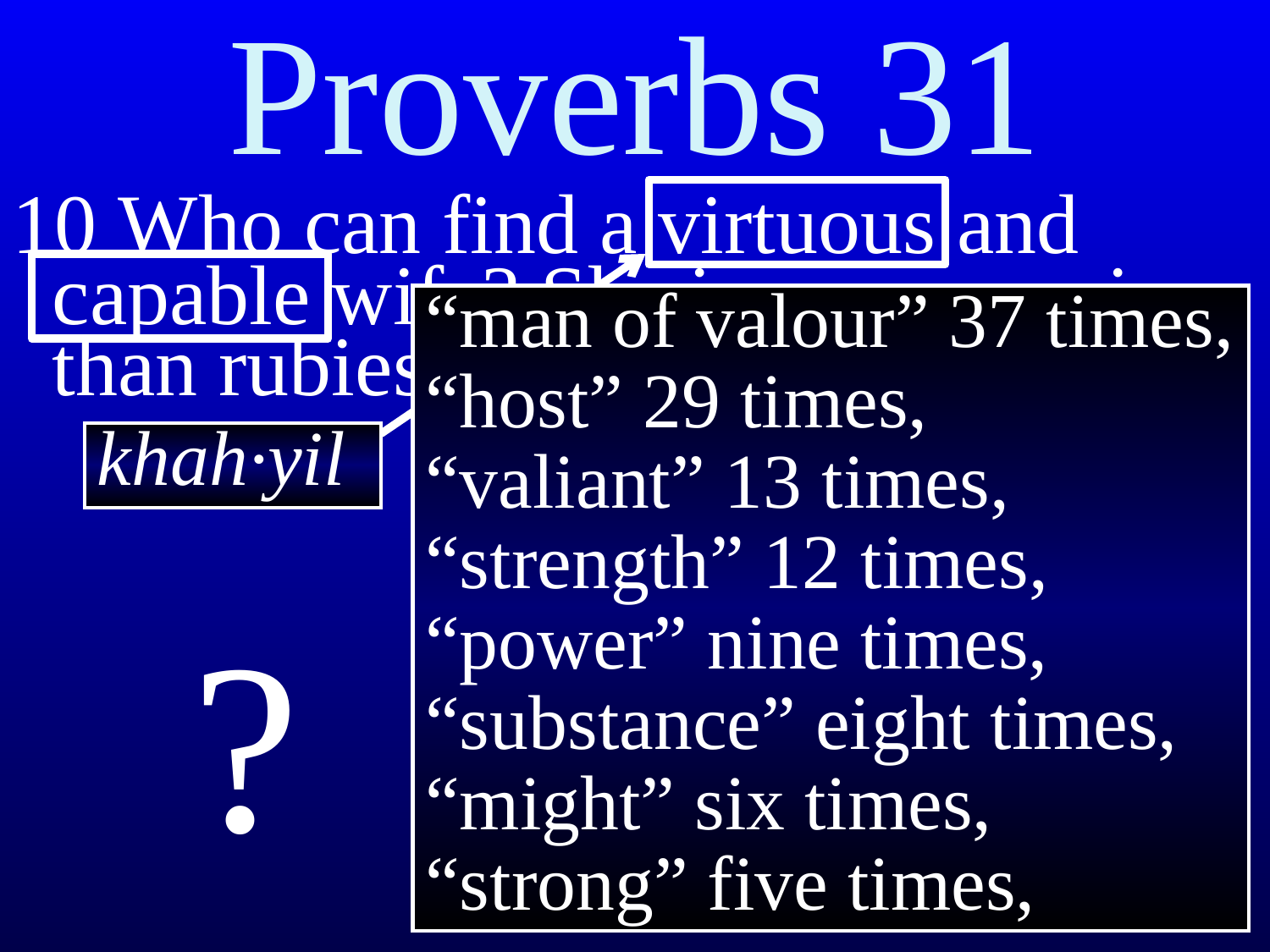

Proverbs 31

10 Who can find a virtuous and capable wife? She is more precious than rubies.

“man of valour” 37 times,
“host” 29 times,
“valiant” 13 times,
“strength” 12 times,
“power” nine times,
“substance” eight times,
“might” six times,
“strong” five times,
khah·yil
?